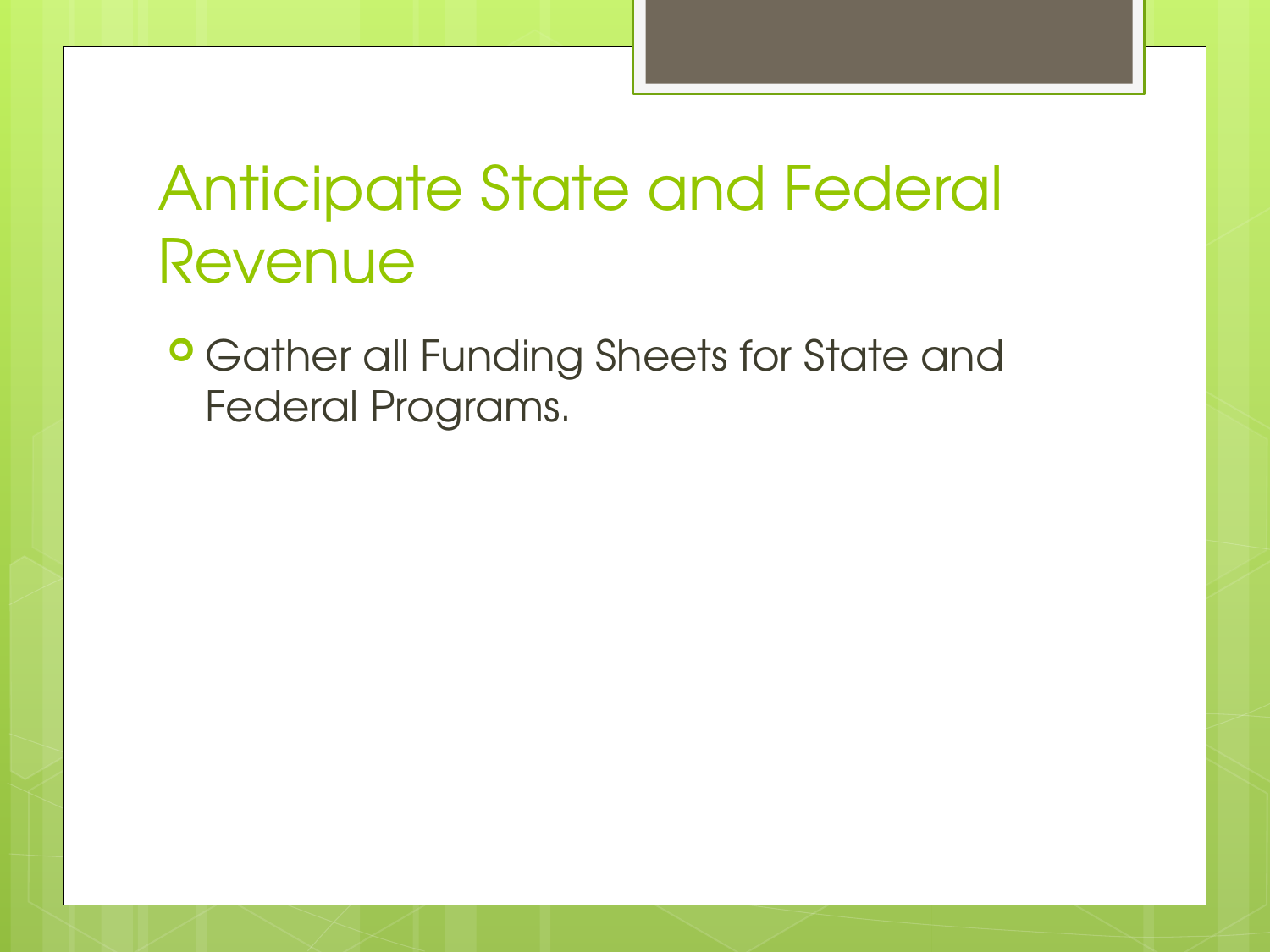

# Anticipate State and Federal Revenue
Gather all Funding Sheets for State and Federal Programs.